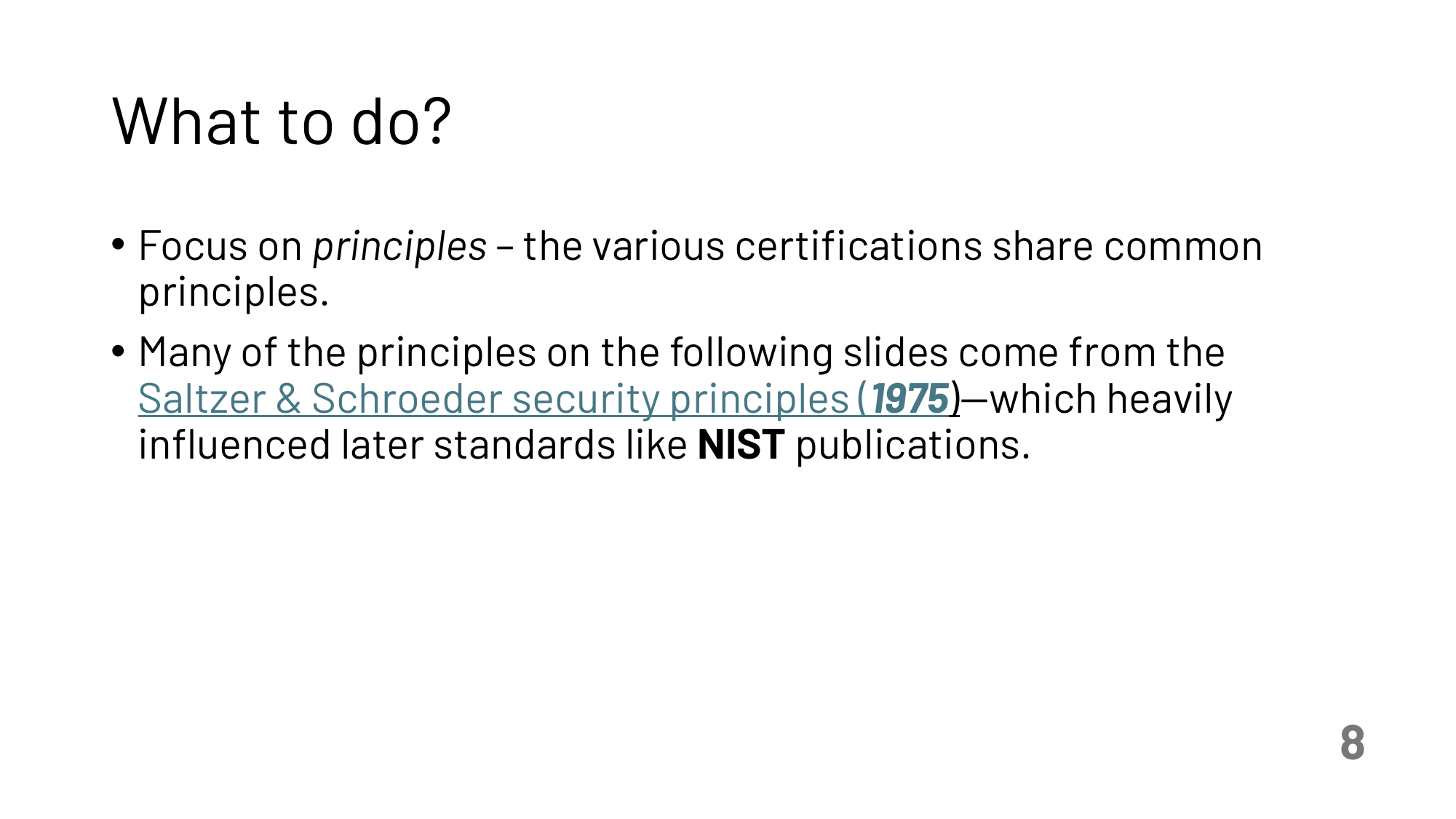

# What to do?
Focus on principles – the various certifications share common principles.
Many of the principles on the following slides come from the Saltzer & Schroeder security principles (1975)—which heavily influenced later standards like NIST publications.
8